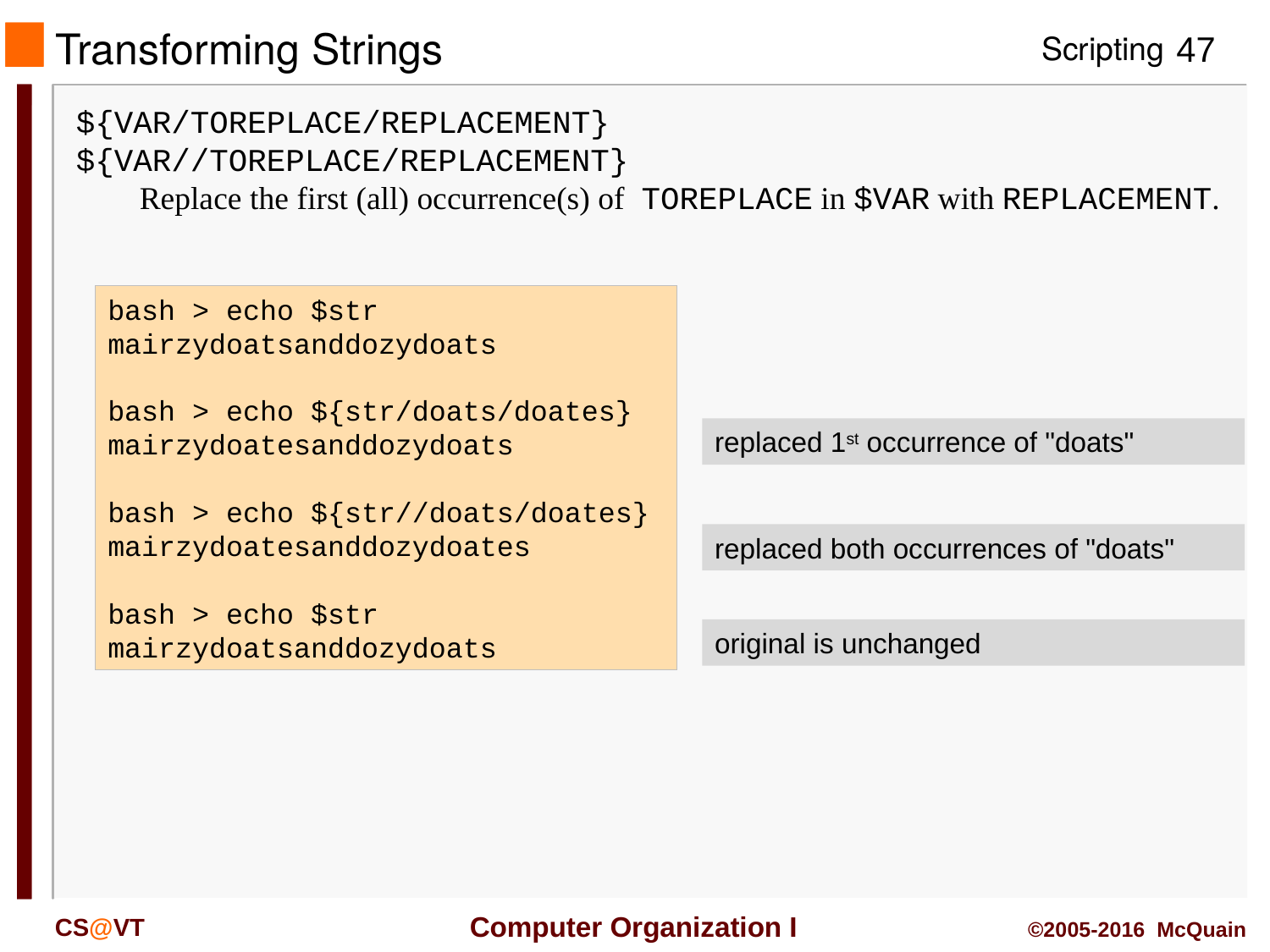

# Transforming Strings
${VAR/TOREPLACE/REPLACEMENT}
${VAR//TOREPLACE/REPLACEMENT}
	Replace the first (all) occurrence(s) of  TOREPLACE in $VAR with REPLACEMENT.
bash > echo $str
mairzydoatsanddozydoats

bash > echo ${str/doats/doates}
mairzydoatesanddozydoats

bash > echo ${str//doats/doates}
mairzydoatesanddozydoates

bash > echo $str
mairzydoatsanddozydoats
replaced 1st occurrence of "doats"
replaced both occurrences of "doats"
original is unchanged